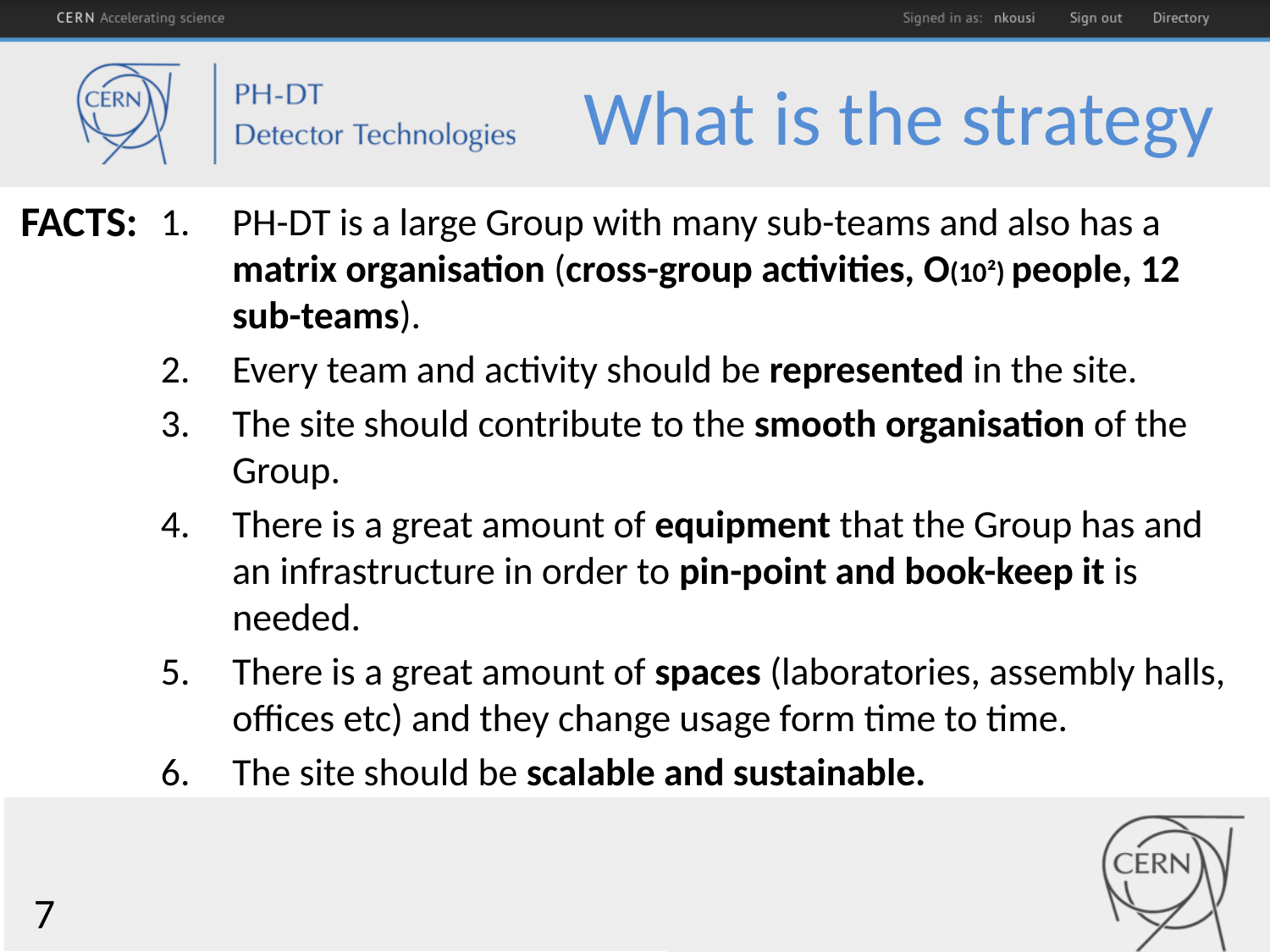

# What is the strategy
FACTS:
PH-DT is a large Group with many sub-teams and also has a matrix organisation (cross-group activities, O(10²) people, 12 sub-teams).
Every team and activity should be represented in the site.
The site should contribute to the smooth organisation of the Group.
There is a great amount of equipment that the Group has and an infrastructure in order to pin-point and book-keep it is needed.
There is a great amount of spaces (laboratories, assembly halls, offices etc) and they change usage form time to time.
The site should be scalable and sustainable.